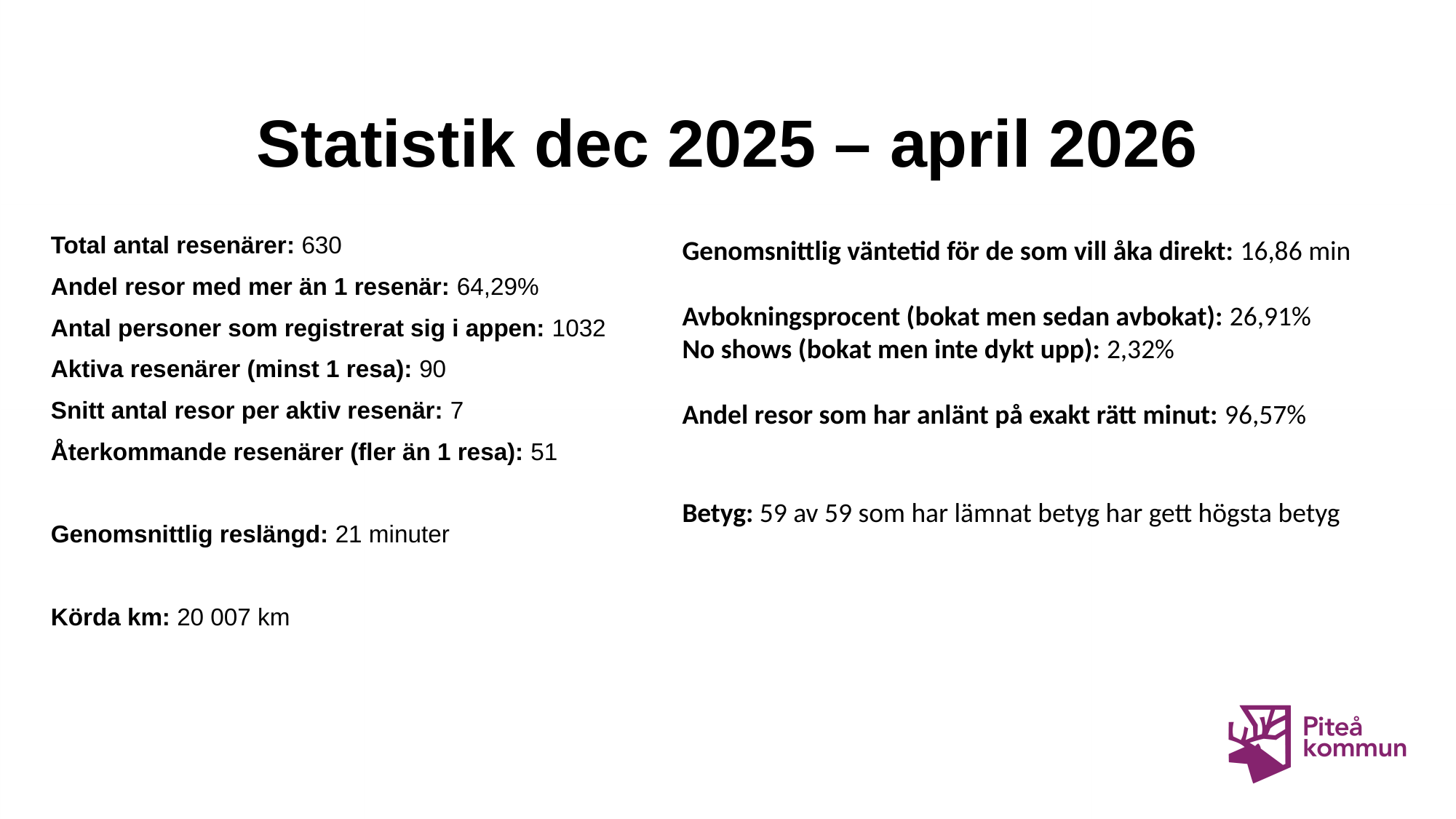

# Statistik dec 2025 – april 2026
Total antal resenärer: 630
Andel resor med mer än 1 resenär: 64,29%
Antal personer som registrerat sig i appen: 1032
Aktiva resenärer (minst 1 resa): 90
Snitt antal resor per aktiv resenär: 7
Återkommande resenärer (fler än 1 resa): 51

Genomsnittlig reslängd: 21 minuter

Körda km: 20 007 km
Genomsnittlig väntetid för de som vill åka direkt: 16,86 min

Avbokningsprocent (bokat men sedan avbokat): 26,91%
No shows (bokat men inte dykt upp): 2,32%

Andel resor som har anlänt på exakt rätt minut: 96,57%

Betyg: 59 av 59 som har lämnat betyg har gett högsta betyg